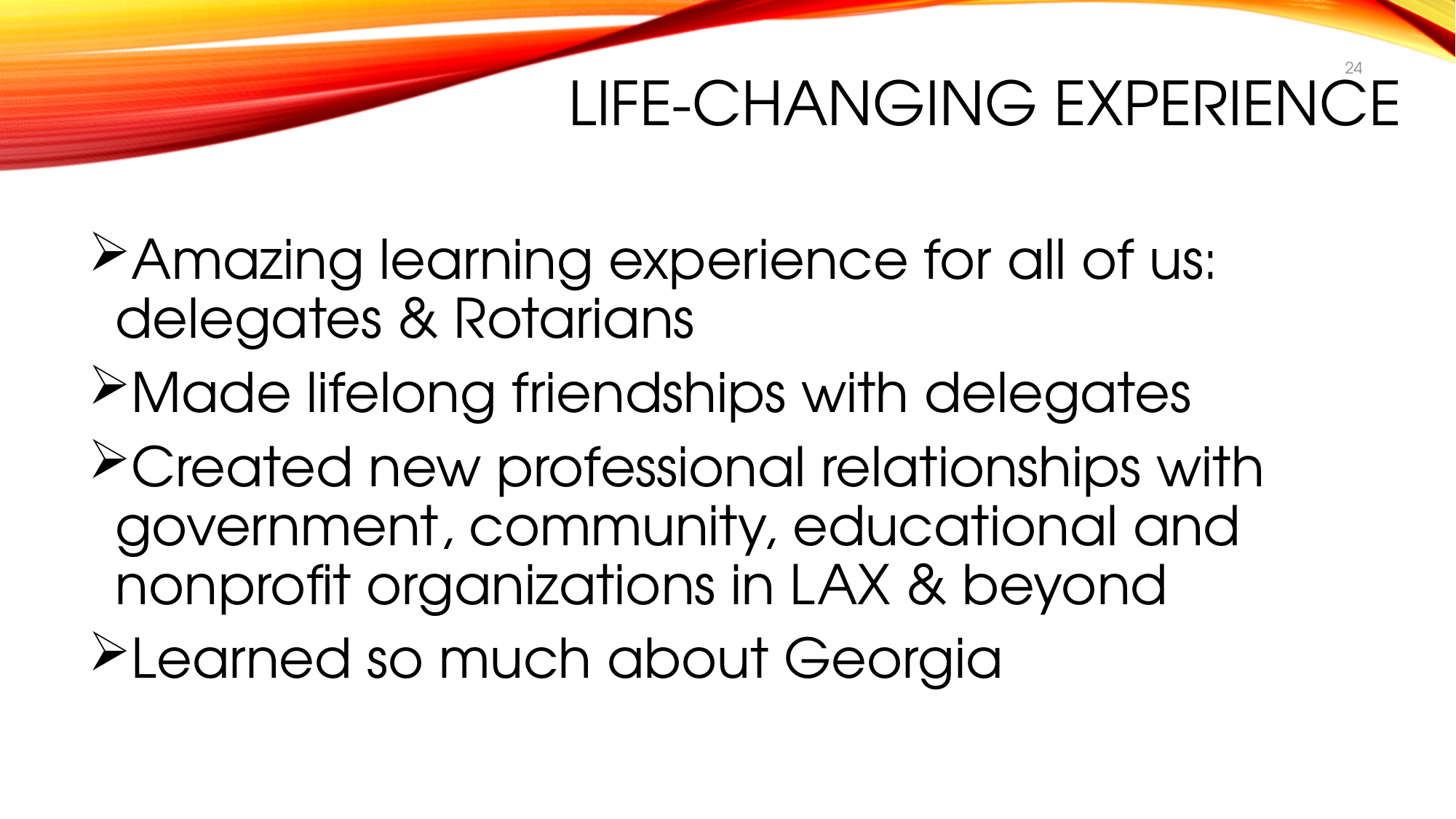

# Life-changing experience
24
Amazing learning experience for all of us: delegates & Rotarians
Made lifelong friendships with delegates
Created new professional relationships with government, community, educational and nonprofit organizations in LAX & beyond
Learned so much about Georgia